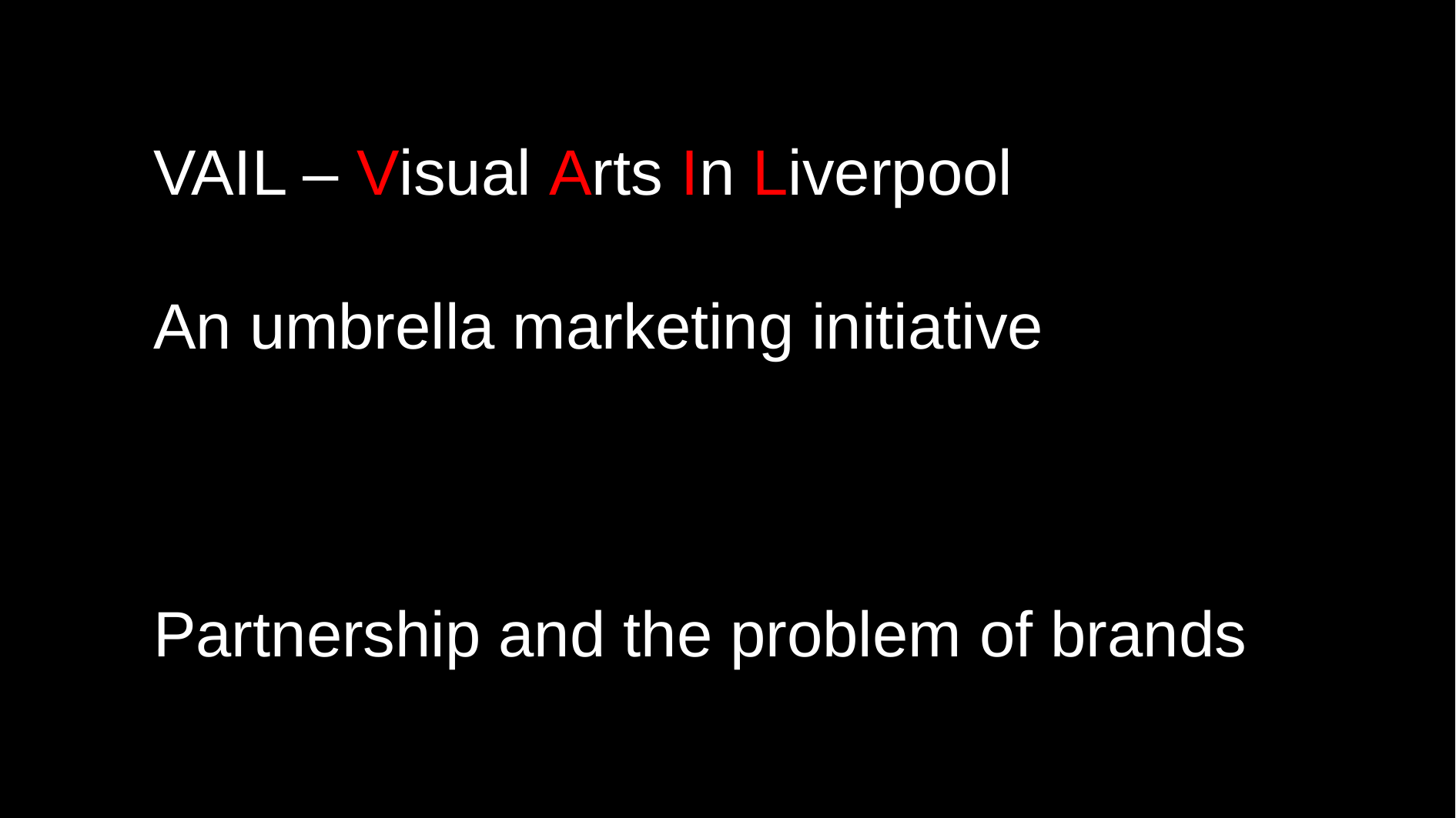

VAIL – Visual Arts In Liverpool

An umbrella marketing initiative

Partnership and the problem of brands
[Title]
[Name]
[Date]